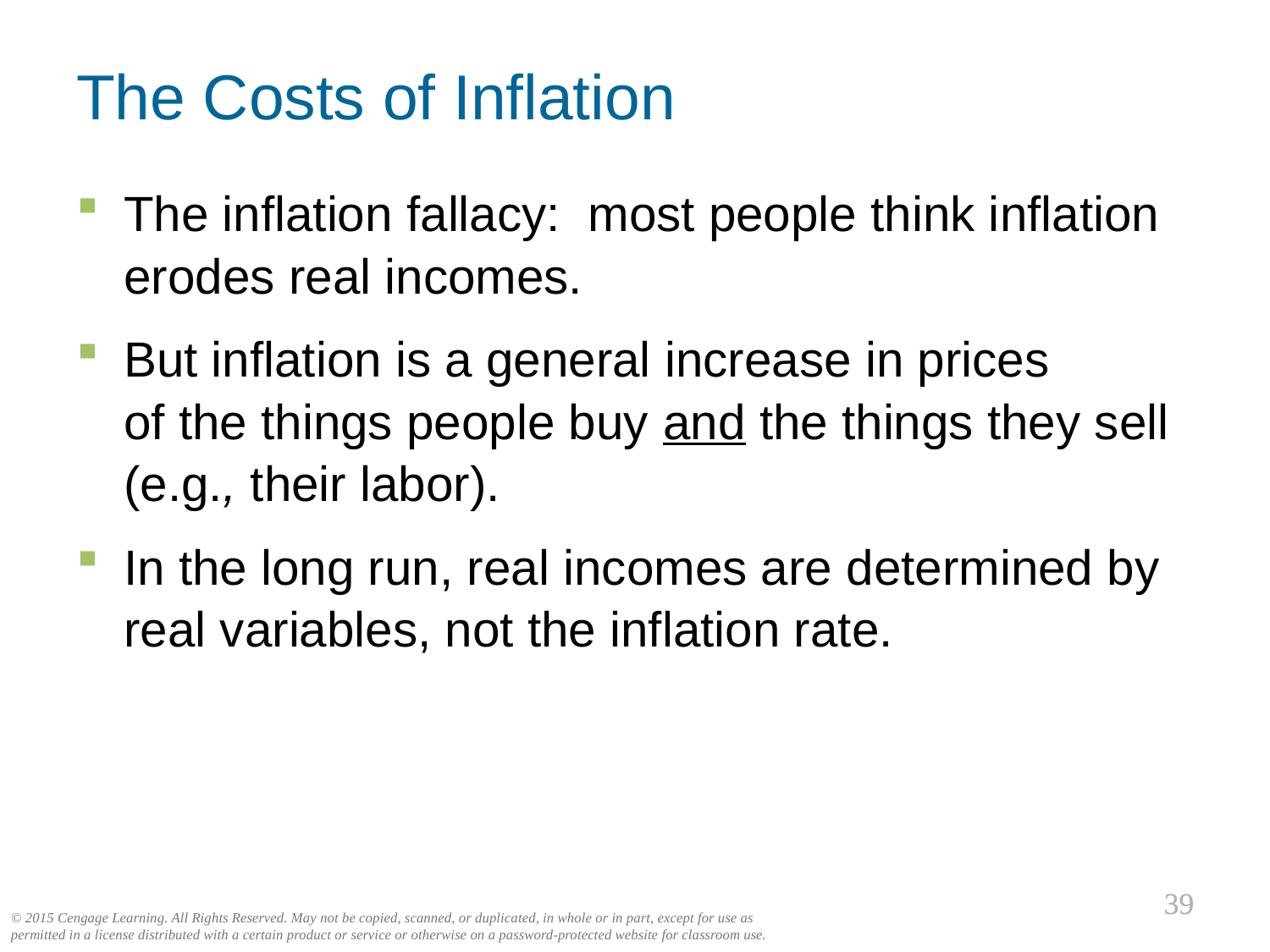

The Costs of Inflation
The inflation fallacy:  most people think inflation erodes real incomes.
But inflation is a general increase in prices
of the things people buy and the things they sell (e.g., their labor).
In the long run, real incomes are determined by real variables, not the inflation rate.
0